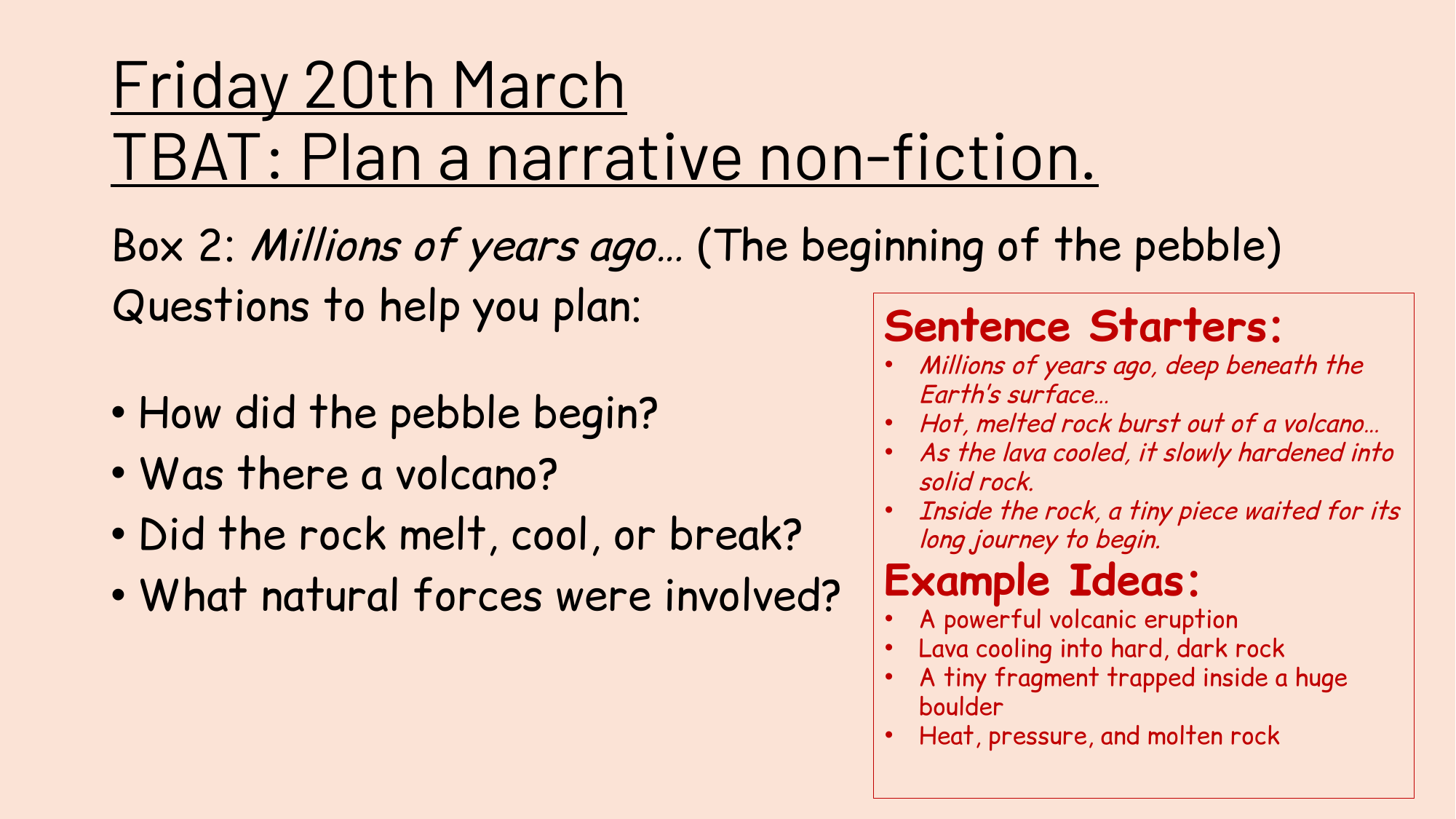

# Friday 20th March TBAT: Plan a narrative non-fiction.
Box 2: Millions of years ago… (The beginning of the pebble)
Questions to help you plan:
How did the pebble begin?
Was there a volcano?
Did the rock melt, cool, or break?
What natural forces were involved?

Sentence Starters:
Millions of years ago, deep beneath the Earth’s surface…
Hot, melted rock burst out of a volcano…
As the lava cooled, it slowly hardened into solid rock.
Inside the rock, a tiny piece waited for its long journey to begin.
Example Ideas:
A powerful volcanic eruption
Lava cooling into hard, dark rock
A tiny fragment trapped inside a huge boulder
Heat, pressure, and molten rock